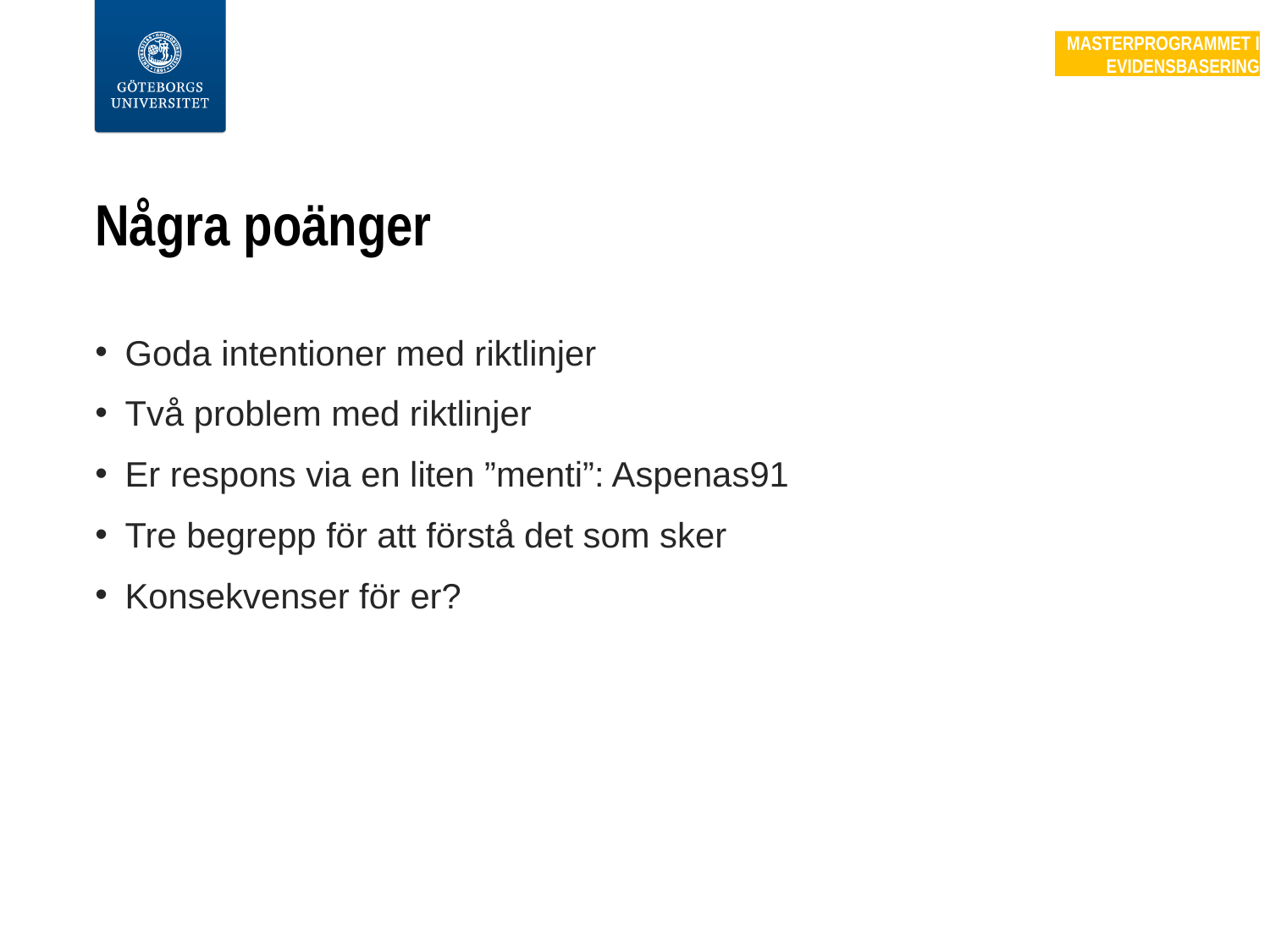

Masterprogrammet i evidensbasering
# Några poänger
Goda intentioner med riktlinjer
Två problem med riktlinjer
Er respons via en liten ”menti”: Aspenas91
Tre begrepp för att förstå det som sker
Konsekvenser för er?